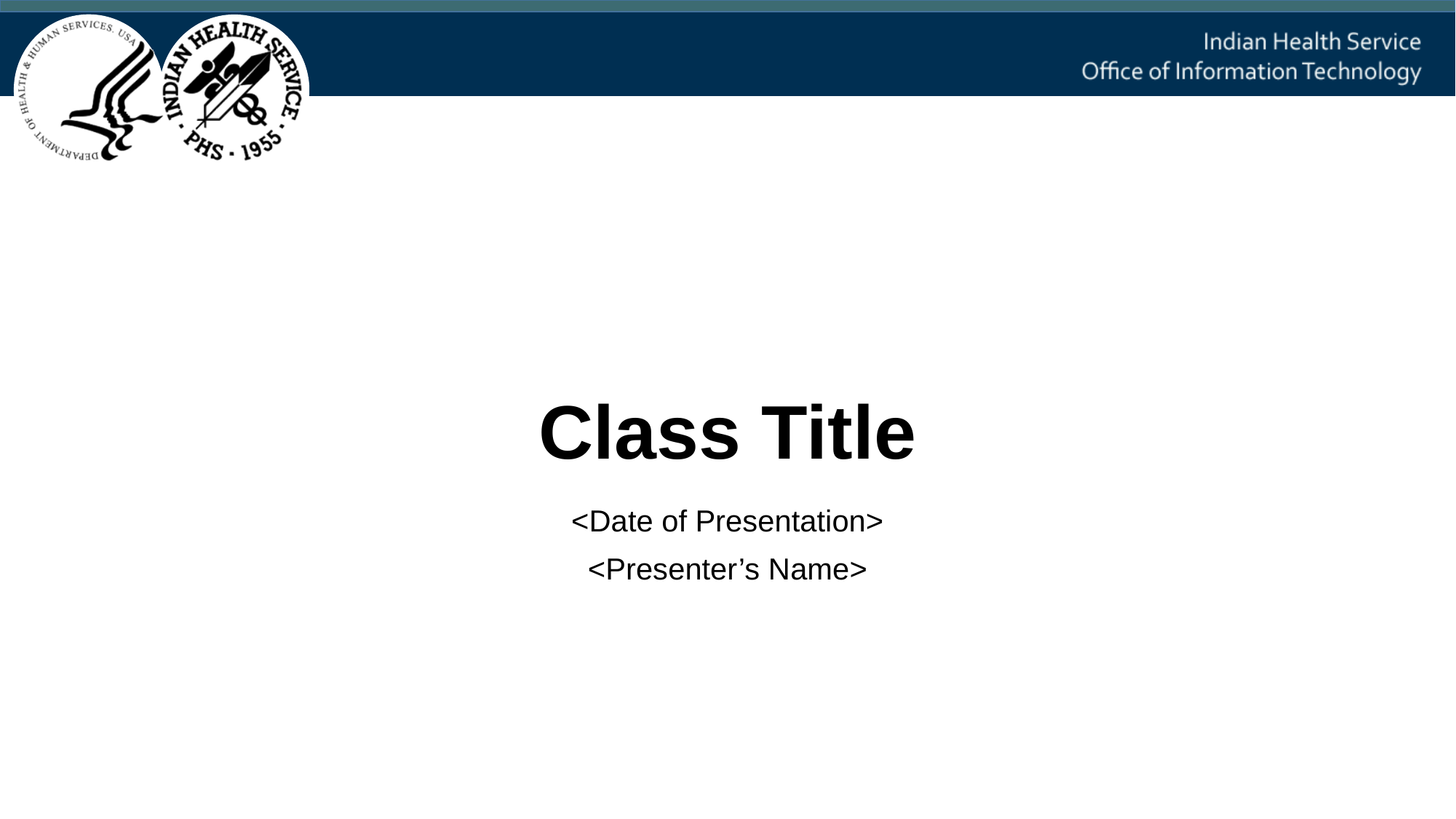

# Class Title
<Date of Presentation>
<Presenter’s Name>